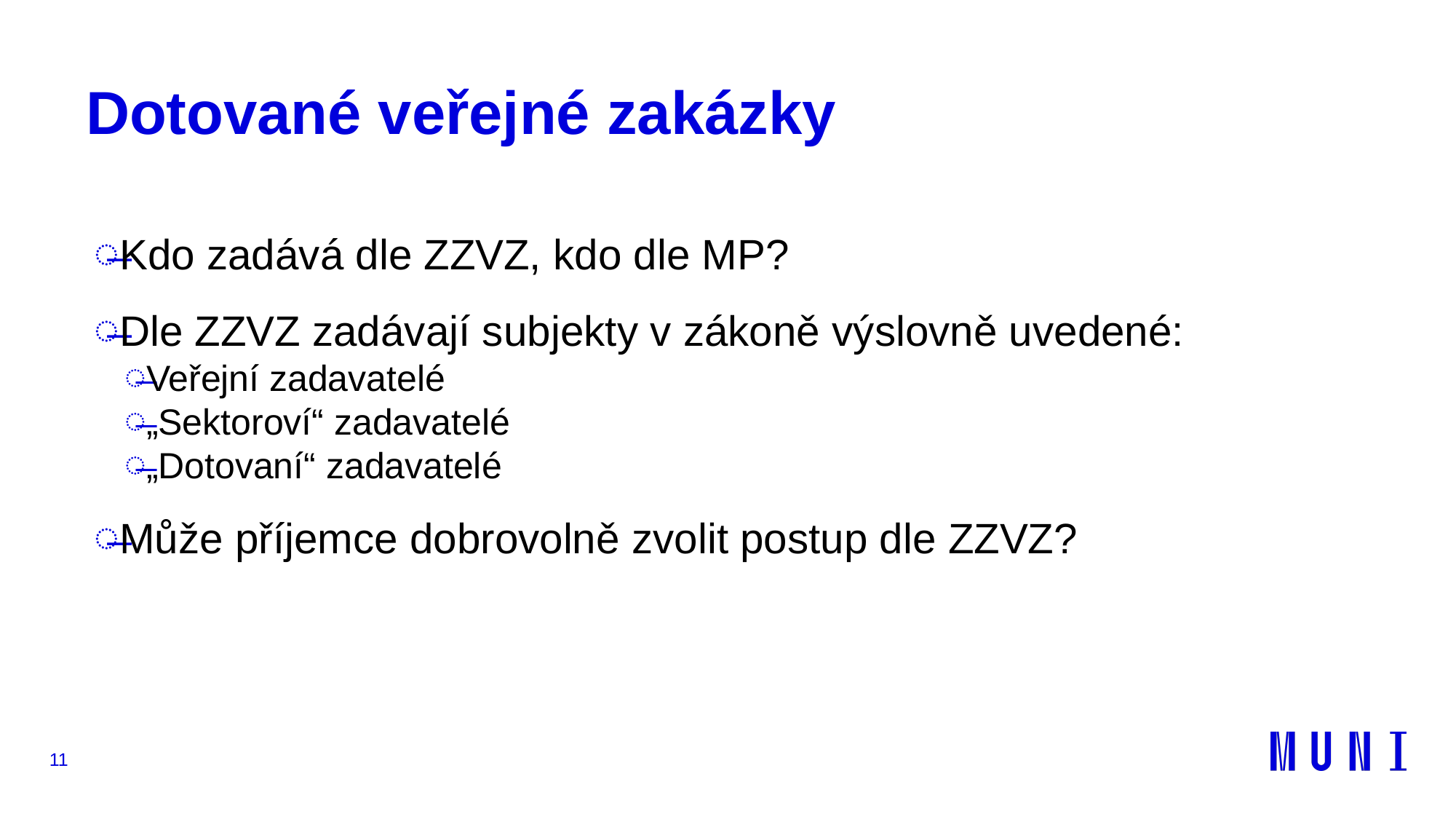

# Dotované veřejné zakázky
Kdo zadává dle ZZVZ, kdo dle MP?
Dle ZZVZ zadávají subjekty v zákoně výslovně uvedené:
Veřejní zadavatelé
„Sektoroví“ zadavatelé
„Dotovaní“ zadavatelé
Může příjemce dobrovolně zvolit postup dle ZZVZ?
11